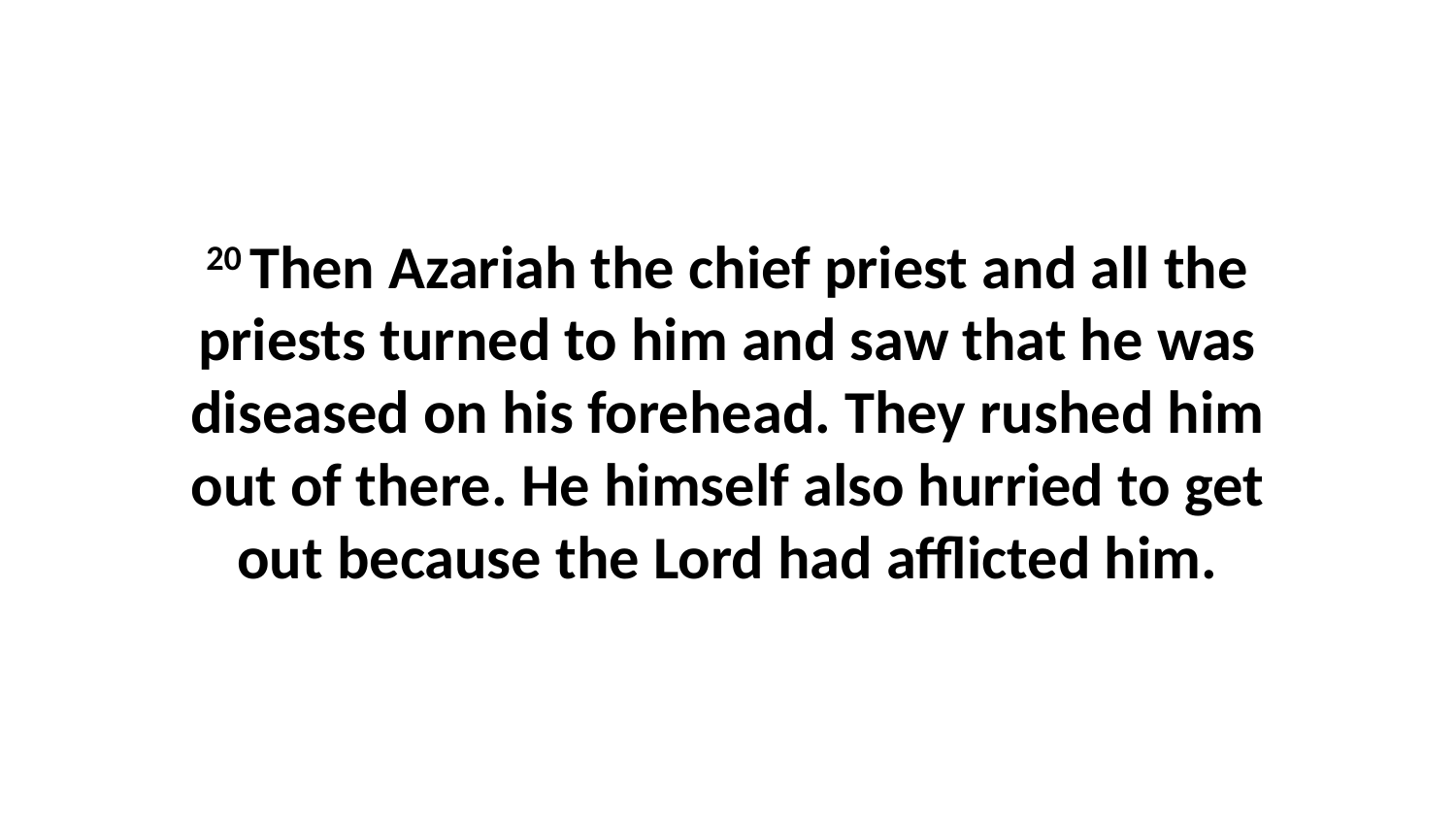

20 Then Azariah the chief priest and all the priests turned to him and saw that he was diseased on his forehead. They rushed him out of there. He himself also hurried to get out because the Lord had afflicted him.